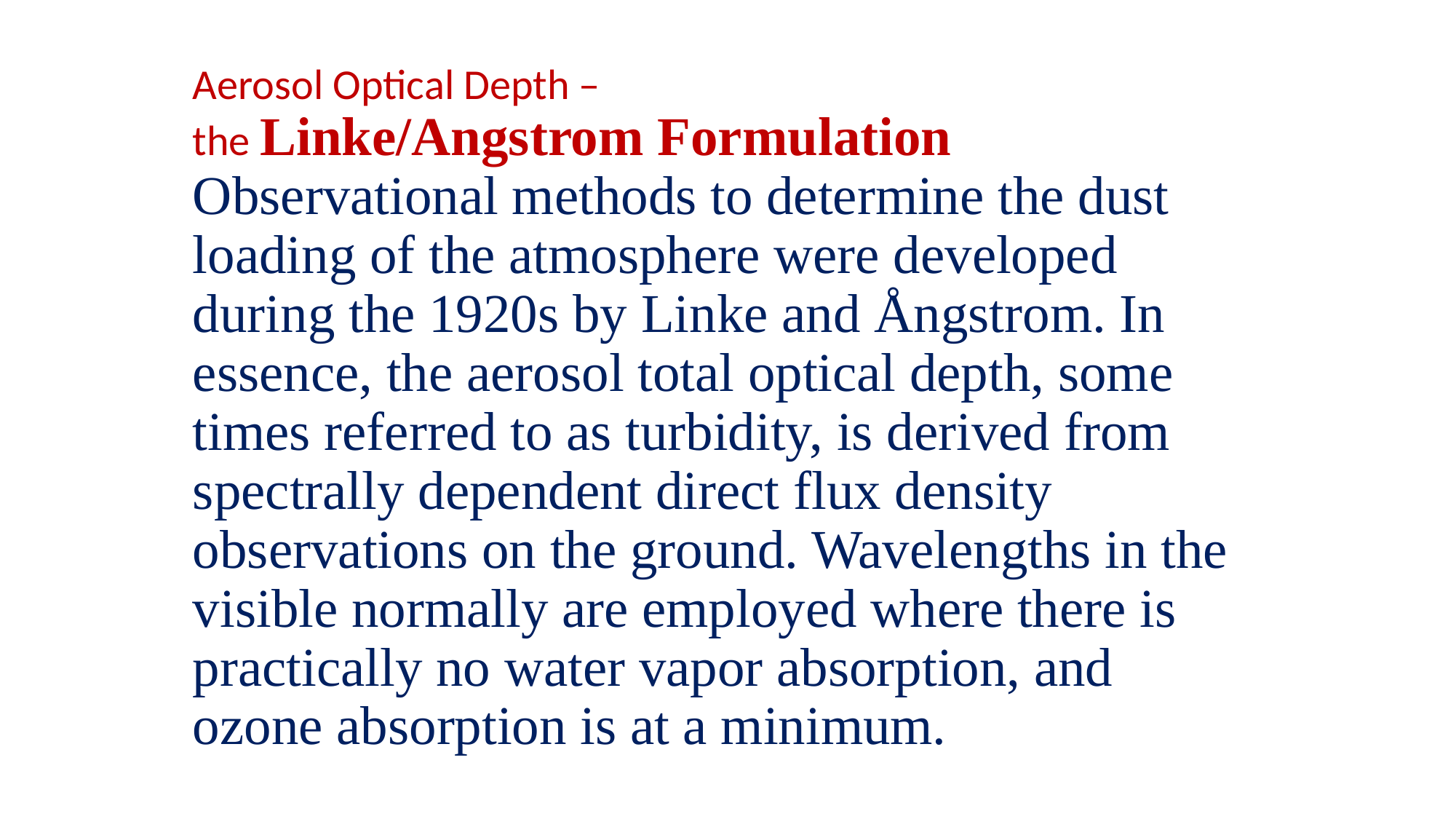

# Aerosol Optical Depth – the Linke/Angstrom Formulation Observational methods to determine the dust loading of the atmosphere were developed during the 1920s by Linke and Ångstrom. In essence, the aerosol total optical depth, some times referred to as turbidity, is derived from spectrally dependent direct flux density observations on the ground. Wavelengths in the visible normally are employed where there is practically no water vapor absorption, and ozone absorption is at a minimum.